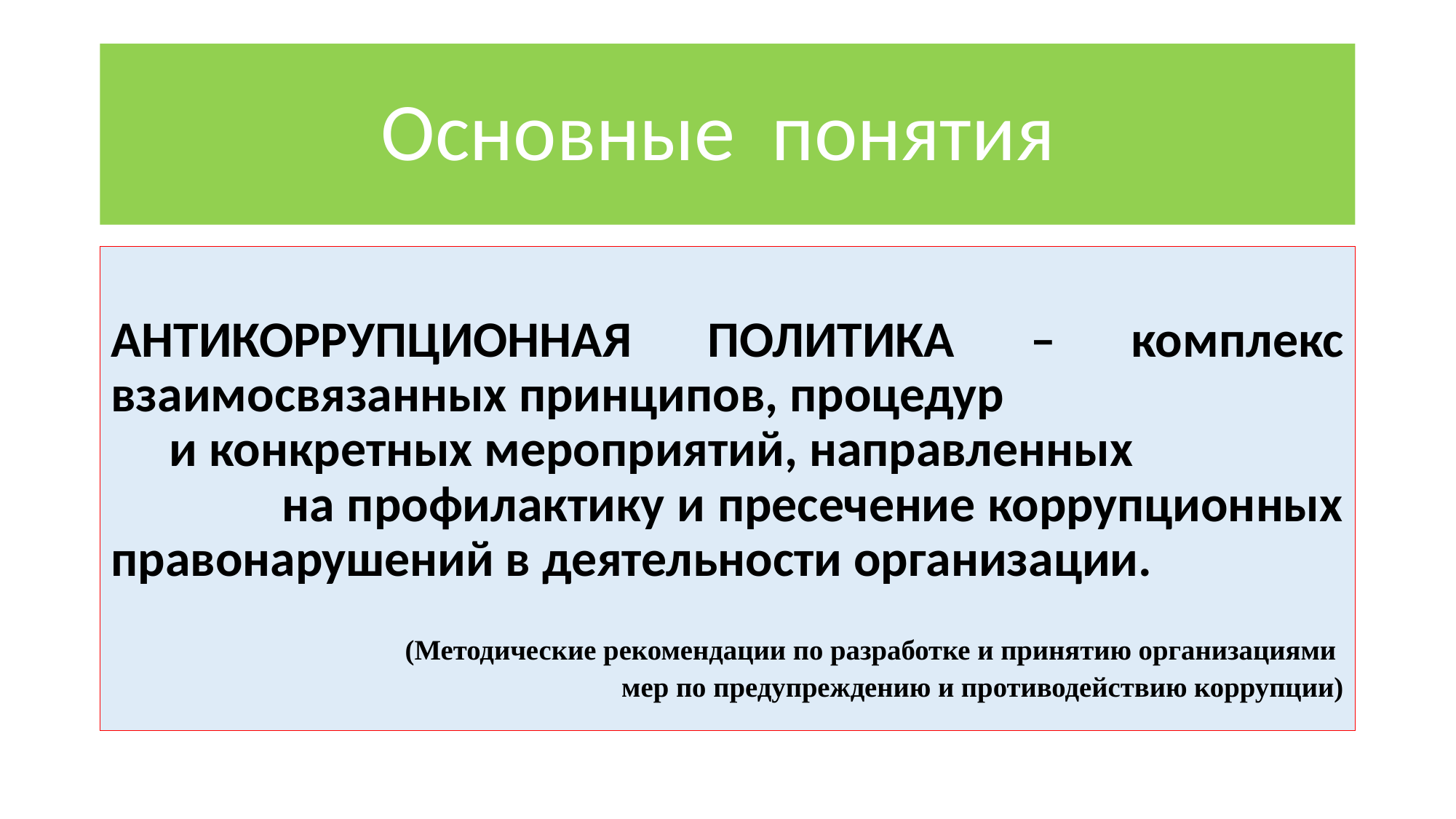

# Основные  понятия

АНТИКОРРУПЦИОННАЯ ПОЛИТИКА – комплекс взаимосвязанных принципов, процедур                                   и конкретных мероприятий, направленных                                 на профилактику и пресечение коррупционных правонарушений в деятельности организации.

(Методические рекомендации по разработке и принятию организациями
мер по предупреждению и противодействию коррупции)